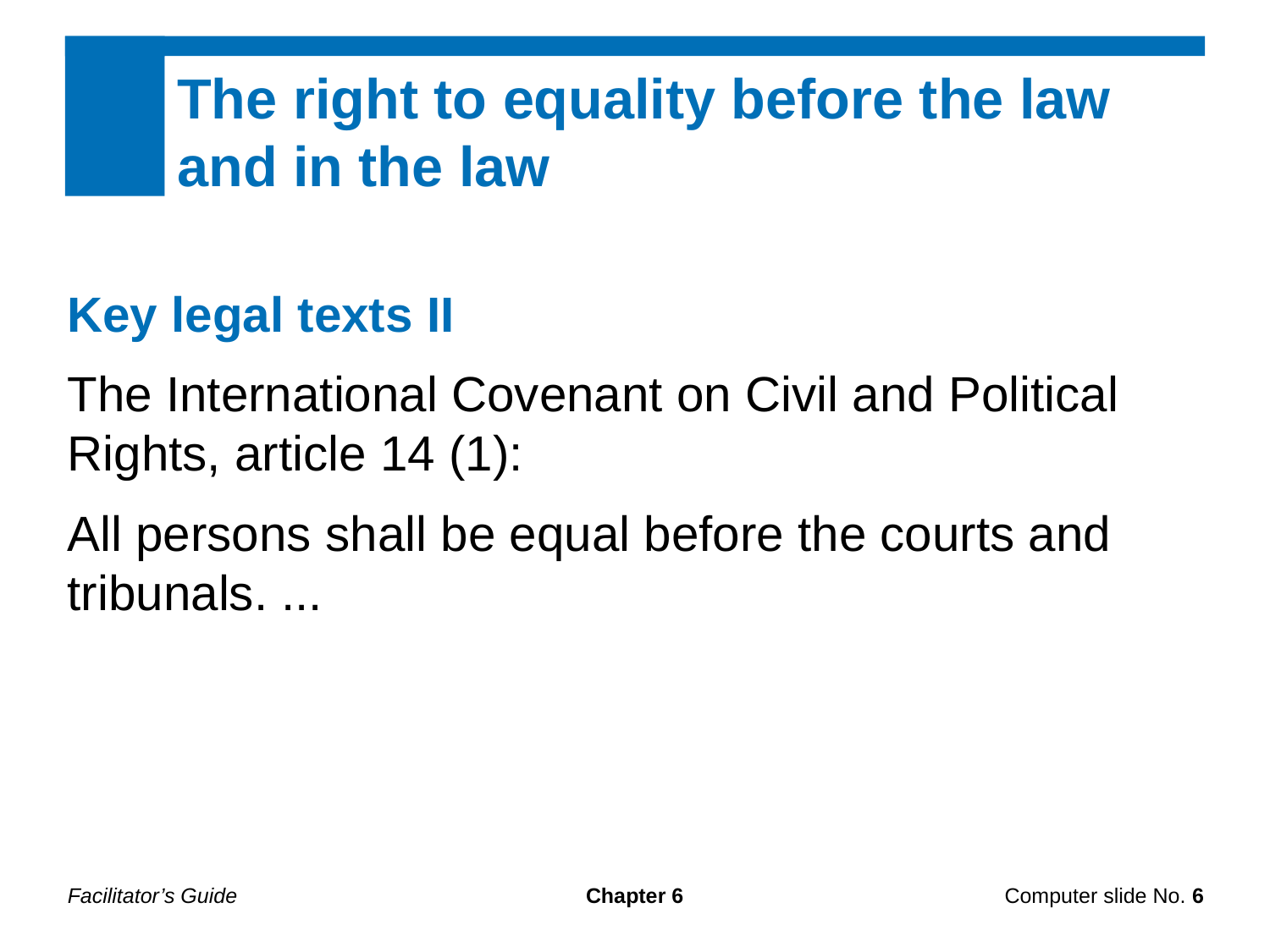

The right to equality before the law and in the law
Key legal texts II
The International Covenant on Civil and Political Rights, article 14 (1):
All persons shall be equal before the courts and tribunals. ...
Facilitator’s Guide
Chapter 6
Computer slide No. 6